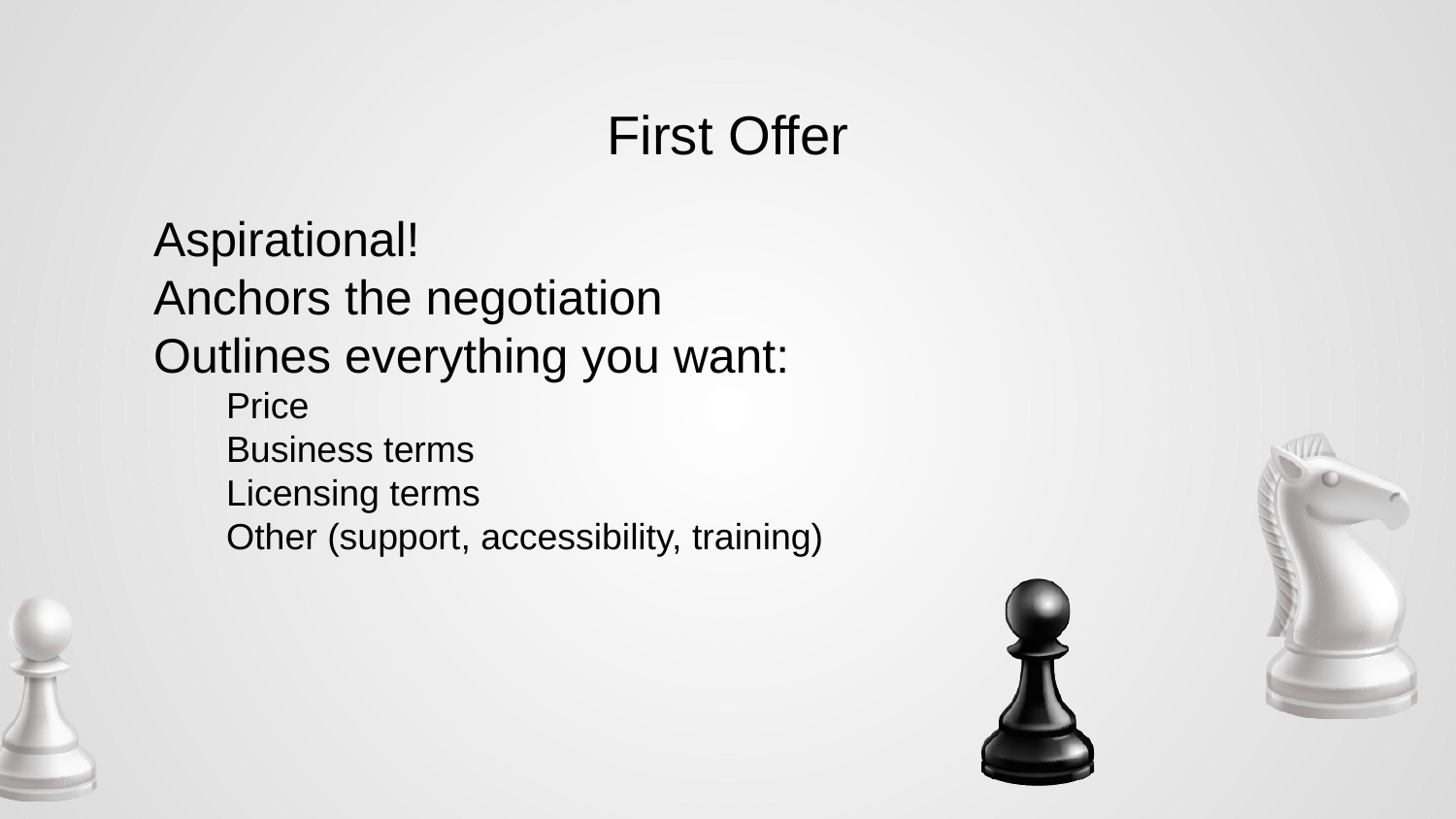

# First Offer
Aspirational!
Anchors the negotiation
Outlines everything you want:
Price
Business terms
Licensing terms
Other (support, accessibility, training)